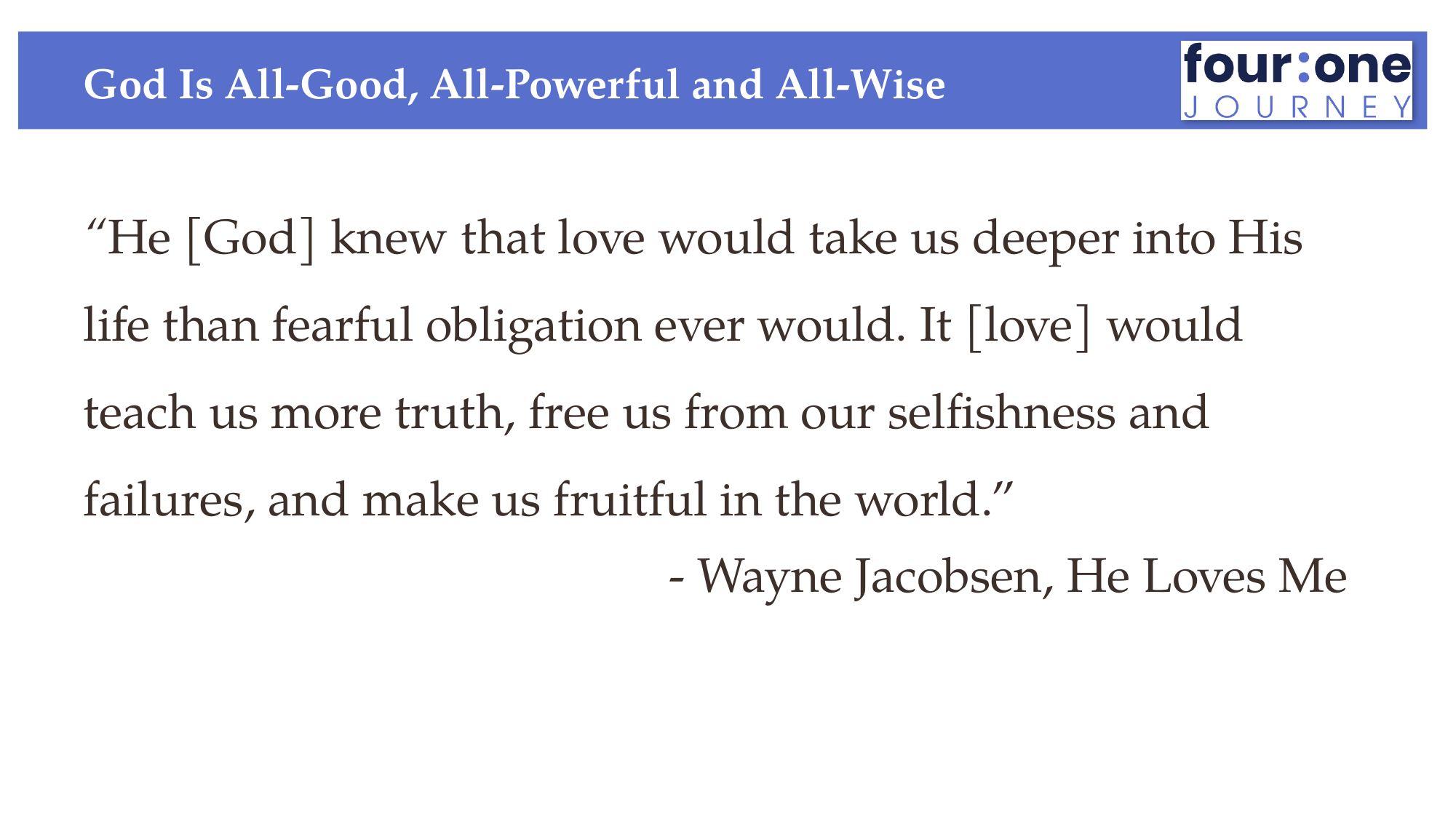

# God Is All-Good, All-Powerful and All-Wise
“He [God] knew that love would take us deeper into His life than fearful obligation ever would. It [love] would teach us more truth, free us from our selfishness and failures, and make us fruitful in the world.”
- Wayne Jacobsen, He Loves Me